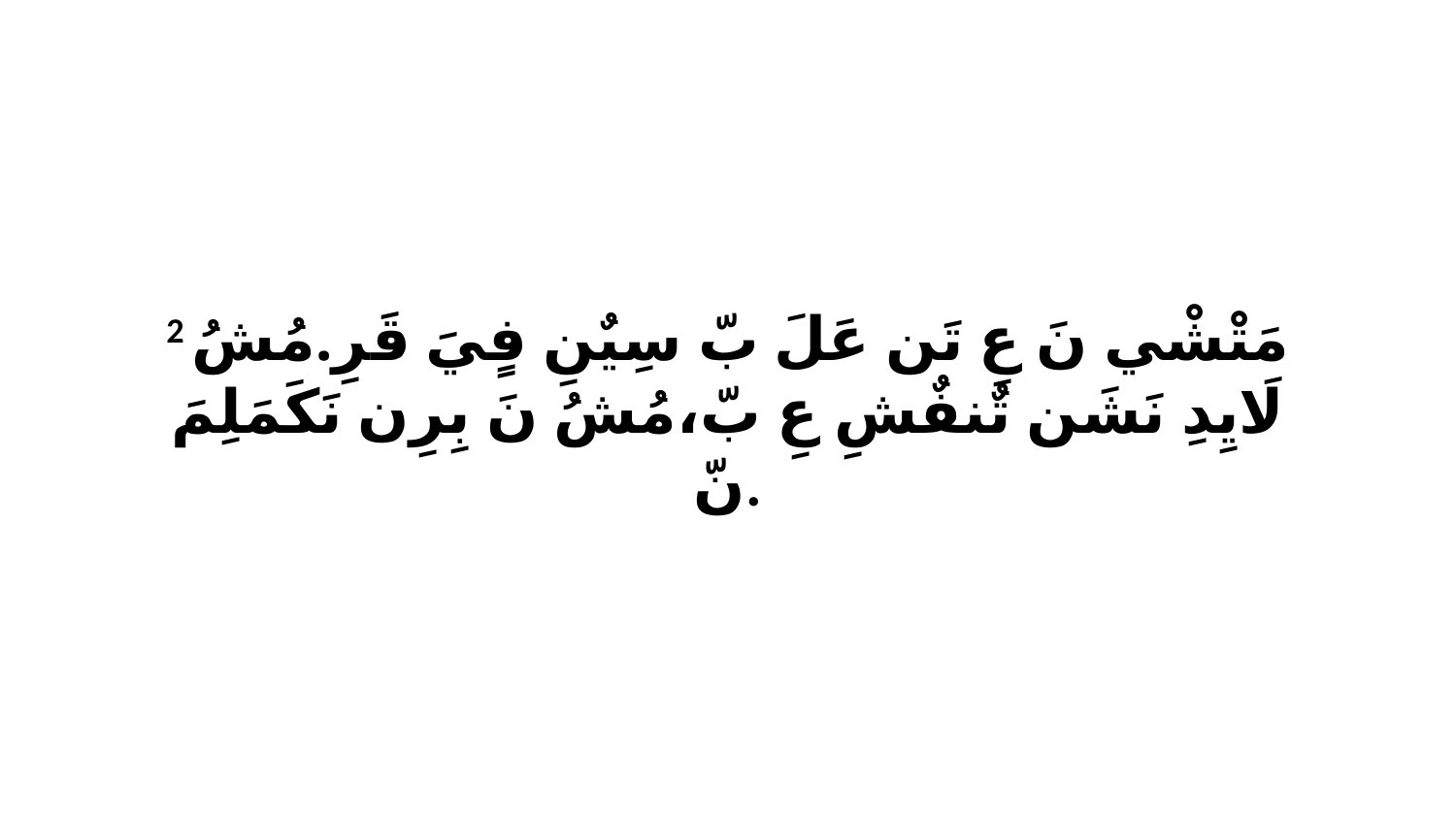

2 مَتْشْي نَ عِ تَن عَلَ بّ سِيٌنِ فٍيَ قَرِ.مُشُ لَايِدِ نَشَن تٌنفٌشِ عِ بّ،مُشُ نَ بِرِن نَكَمَلِمَ نّ.